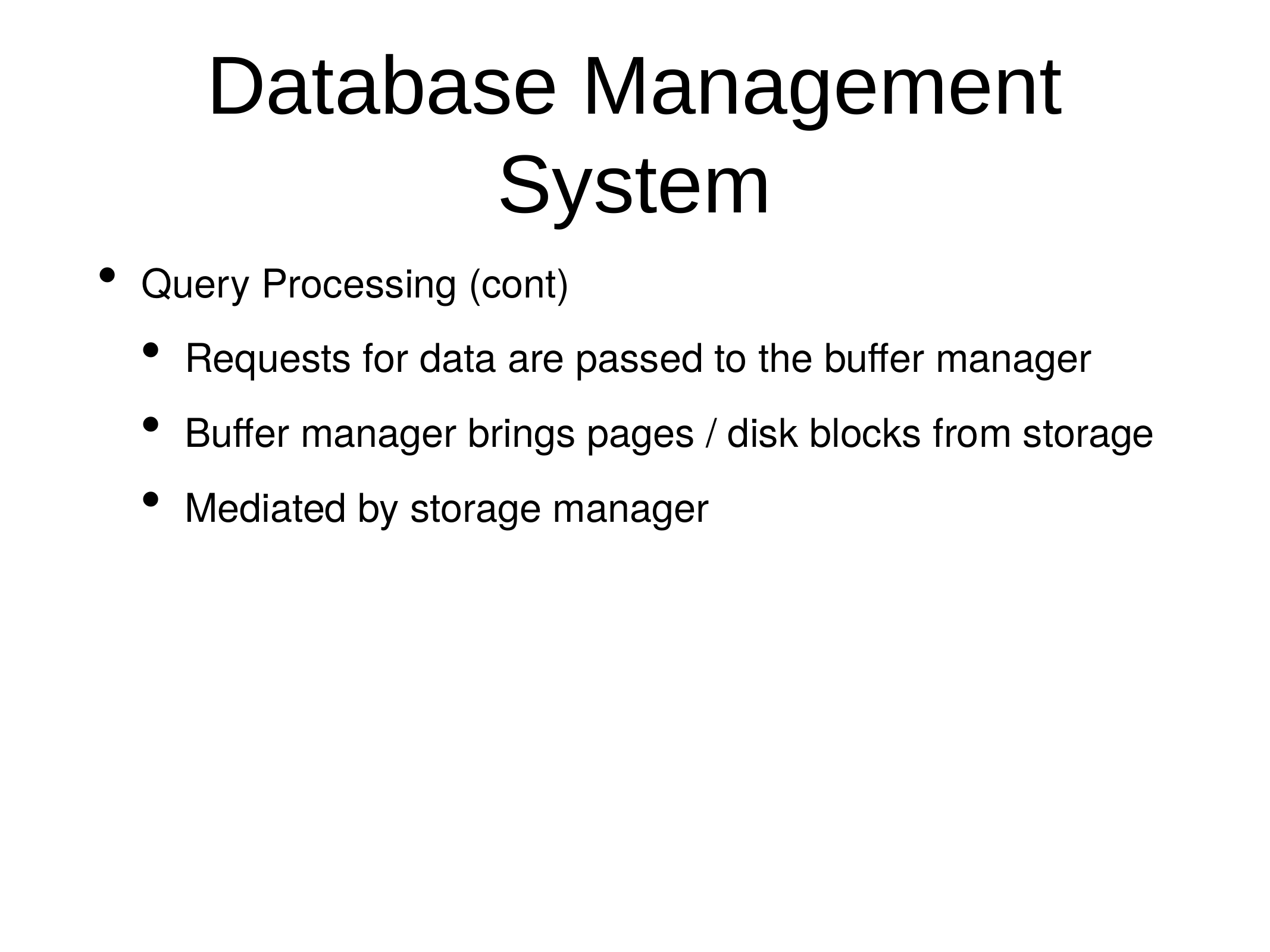

# Database Management
System
Query Processing (cont)
Requests for data are passed to the buffer manager
Buffer manager brings pages / disk blocks from storage
Mediated by storage manager